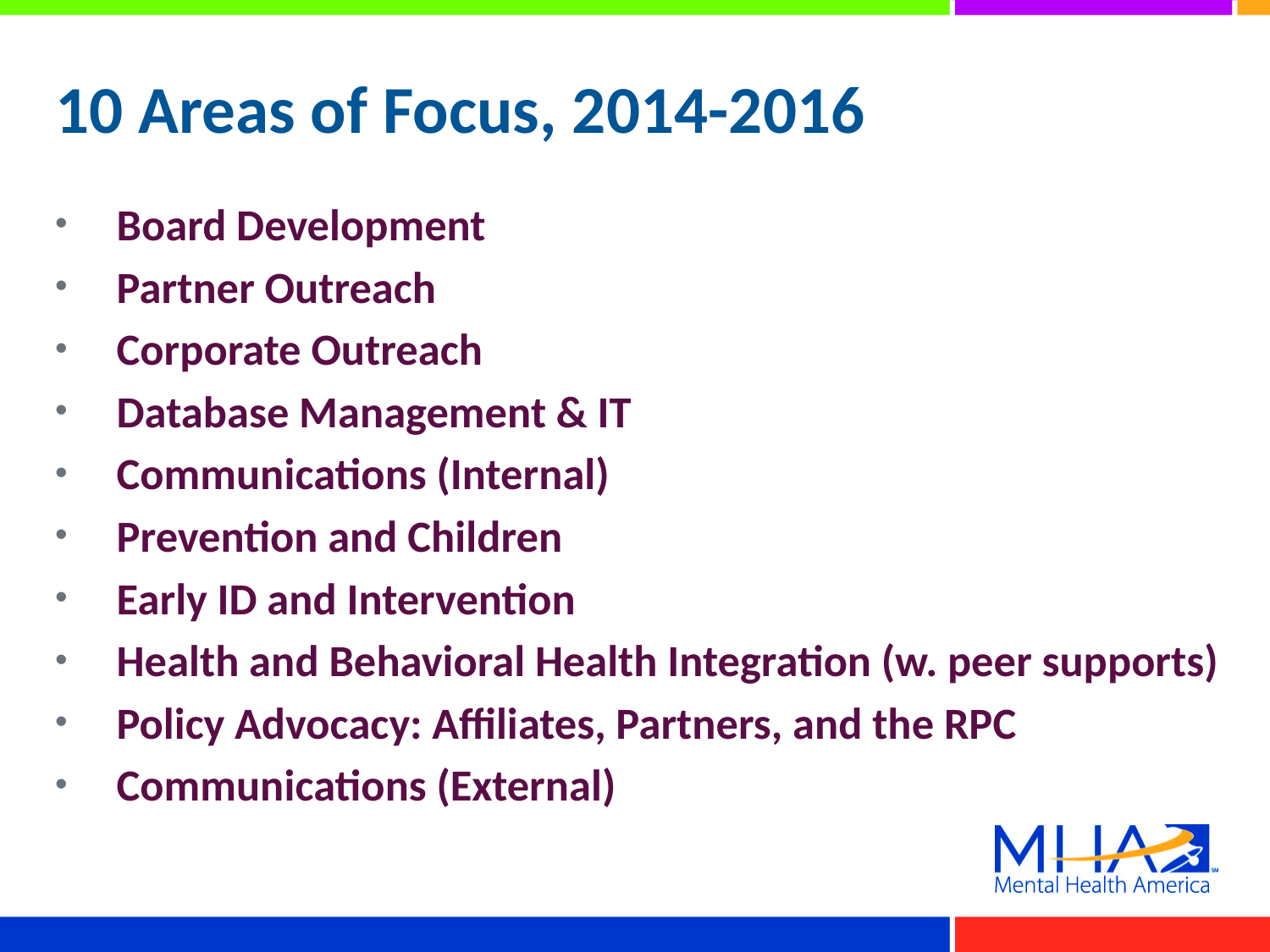

# 10 Areas of Focus, 2014-2016
Board Development
Partner Outreach
Corporate Outreach
Database Management & IT
Communications (Internal)
Prevention and Children
Early ID and Intervention
Health and Behavioral Health Integration (w. peer supports)
Policy Advocacy: Affiliates, Partners, and the RPC
Communications (External)